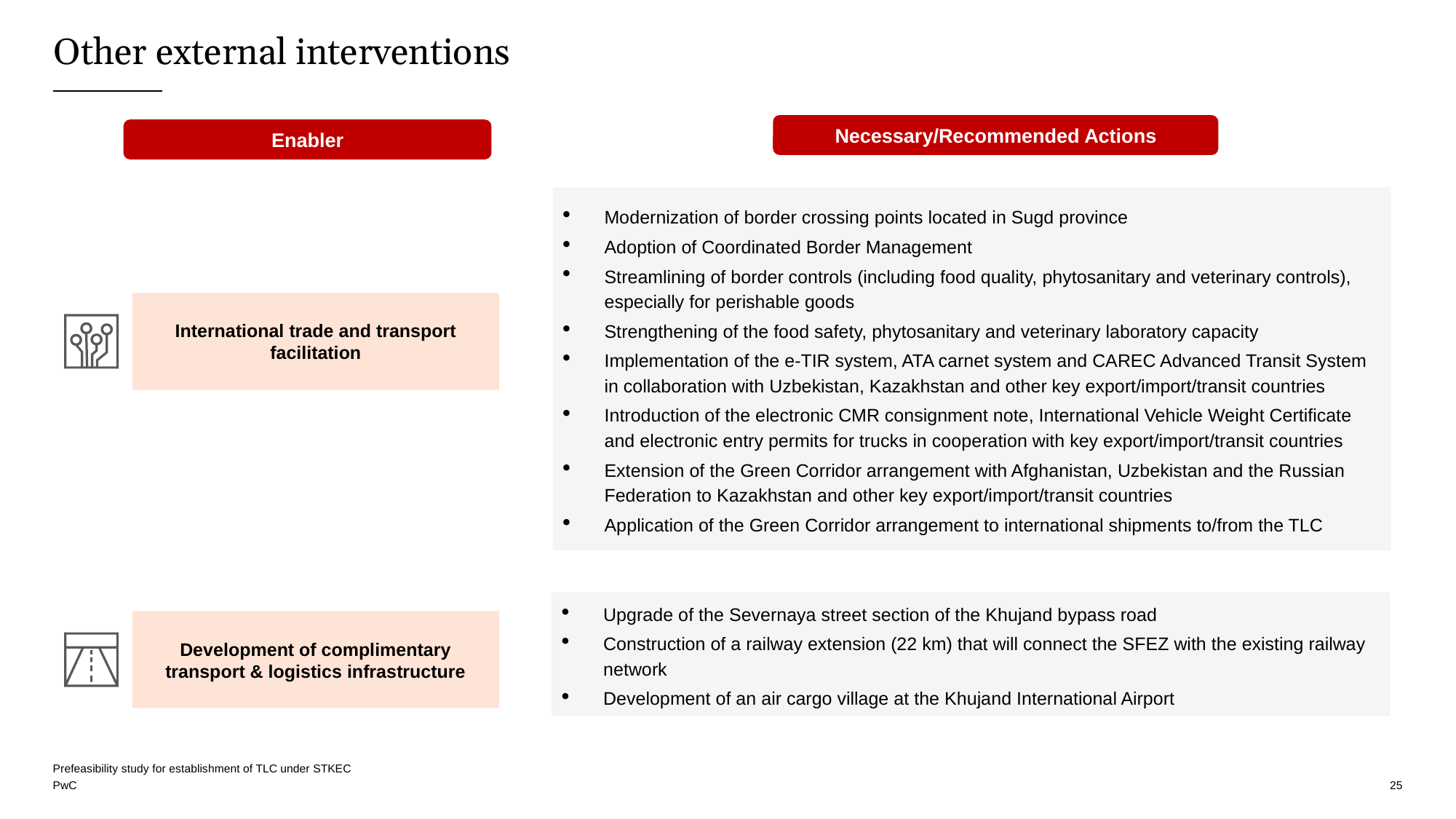

# Other external interventions
Necessary/Recommended Actions
Enabler
Modernization of border crossing points located in Sugd province
Adoption of Coordinated Border Management
Streamlining of border controls (including food quality, phytosanitary and veterinary controls), especially for perishable goods
Strengthening of the food safety, phytosanitary and veterinary laboratory capacity
Implementation of the e-TIR system, ATA carnet system and CAREC Advanced Transit System in collaboration with Uzbekistan, Kazakhstan and other key export/import/transit countries
Introduction of the electronic CMR consignment note, International Vehicle Weight Certificate and electronic entry permits for trucks in cooperation with key export/import/transit countries
Extension of the Green Corridor arrangement with Afghanistan, Uzbekistan and the Russian Federation to Kazakhstan and other key export/import/transit countries
Application of the Green Corridor arrangement to international shipments to/from the TLC
International trade and transport facilitation

Upgrade of the Severnaya street section of the Khujand bypass road
Construction of a railway extension (22 km) that will connect the SFEZ with the existing railway network
Development of an air cargo village at the Khujand International Airport
Development of complimentary transport & logistics infrastructure

Prefeasibility study for establishment of TLC under STKEC
25